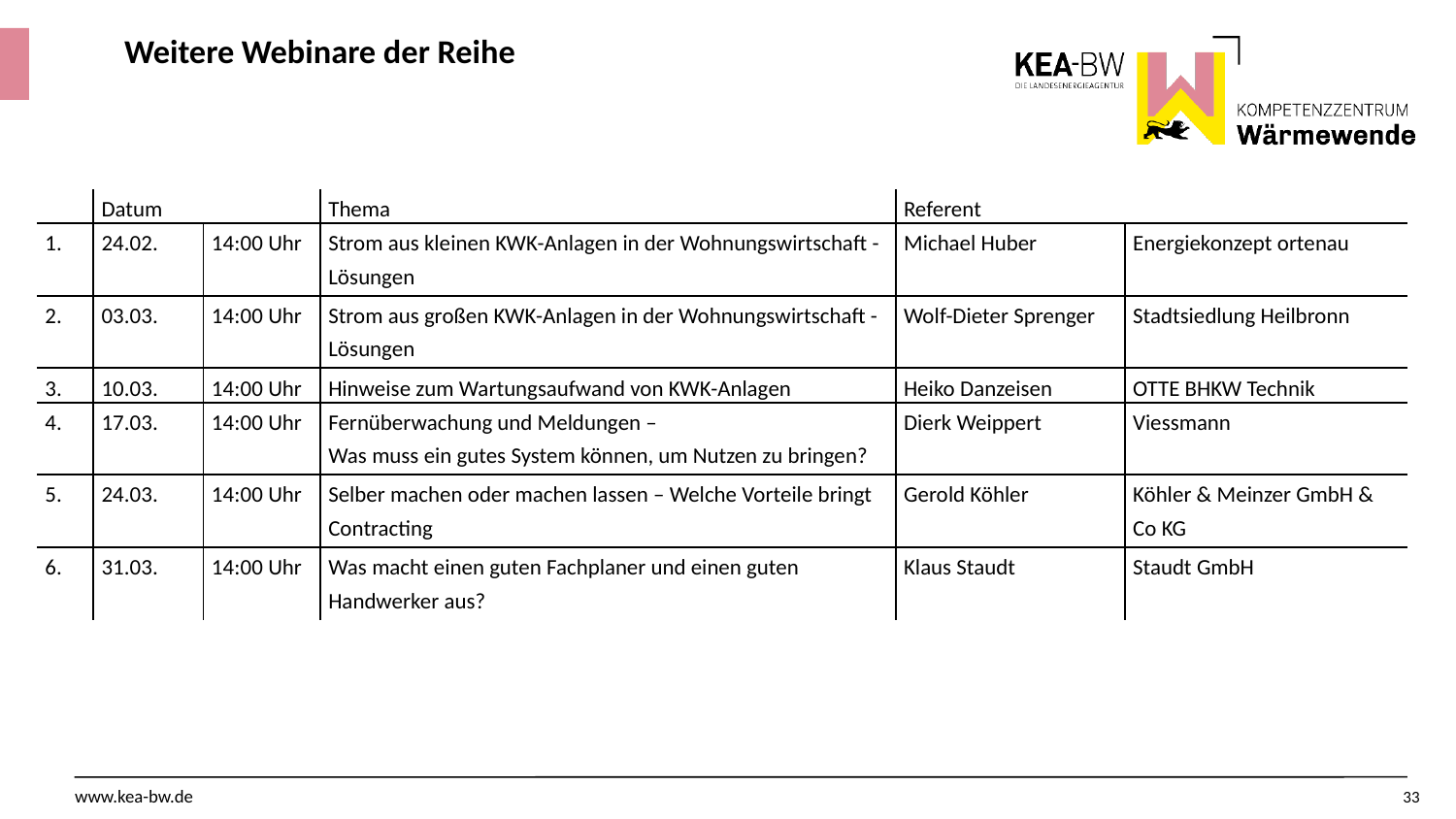

# Weitere Webinare der Reihe
|  | Datum |  | Thema | Referent |  |
| --- | --- | --- | --- | --- | --- |
| 1. | 24.02. | 14:00 Uhr | Strom aus kleinen KWK-Anlagen in der Wohnungswirtschaft - Lösungen | Michael Huber | Energiekonzept ortenau |
| 2. | 03.03. | 14:00 Uhr | Strom aus großen KWK-Anlagen in der Wohnungswirtschaft - Lösungen | Wolf-Dieter Sprenger | Stadtsiedlung Heilbronn |
| 3. | 10.03. | 14:00 Uhr | Hinweise zum Wartungsaufwand von KWK-Anlagen | Heiko Danzeisen | OTTE BHKW Technik |
| 4. | 17.03. | 14:00 Uhr | Fernüberwachung und Meldungen – Was muss ein gutes System können, um Nutzen zu bringen? | Dierk Weippert | Viessmann |
| 5. | 24.03. | 14:00 Uhr | Selber machen oder machen lassen – Welche Vorteile bringt Contracting | Gerold Köhler | Köhler & Meinzer GmbH & Co KG |
| 6. | 31.03. | 14:00 Uhr | Was macht einen guten Fachplaner und einen guten Handwerker aus? | Klaus Staudt | Staudt GmbH |
33